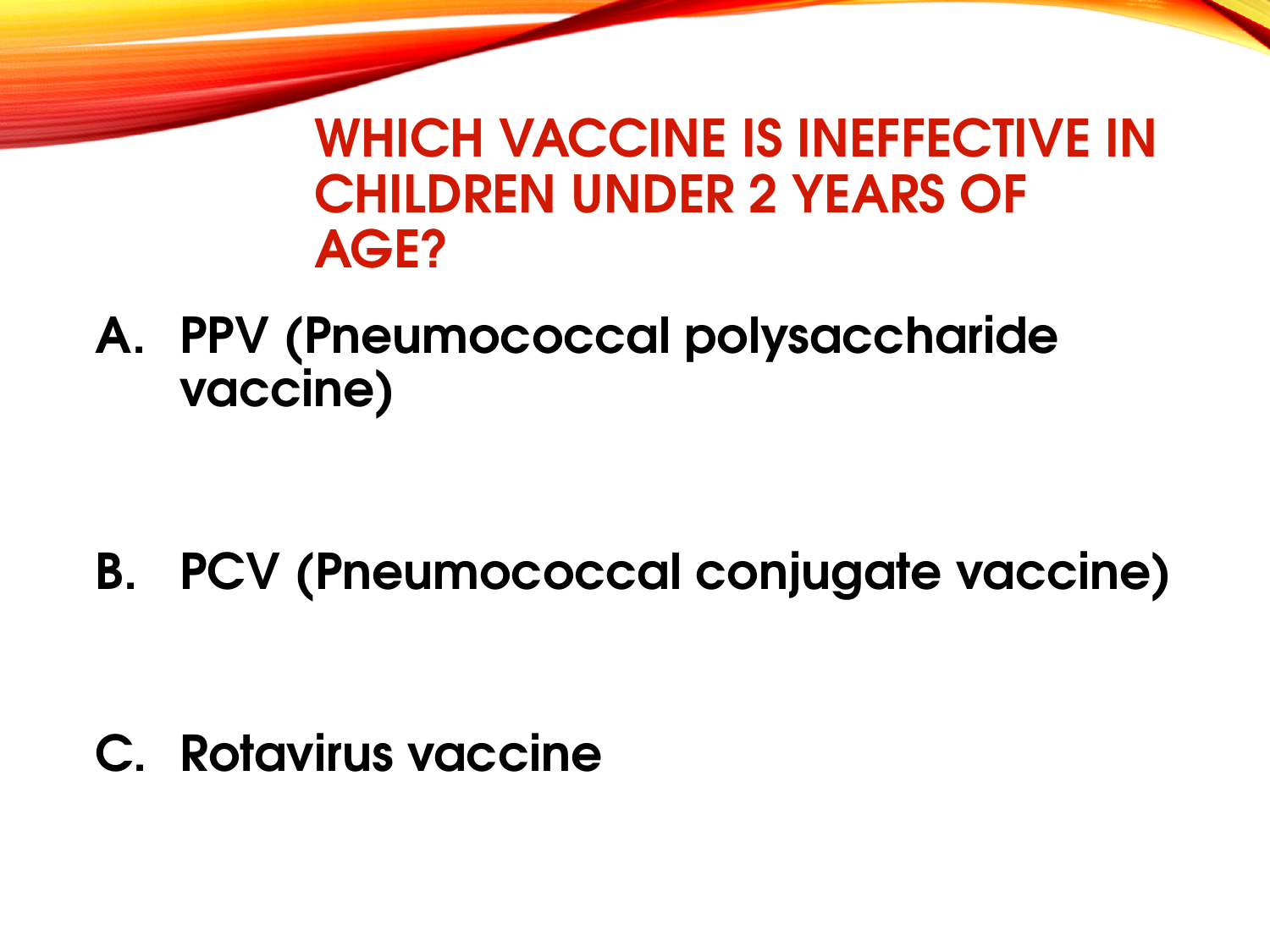

# Which vaccine is ineffective in children under 2 years of age?
PPV (Pneumococcal polysaccharide vaccine)

PCV (Pneumococcal conjugate vaccine)

Rotavirus vaccine